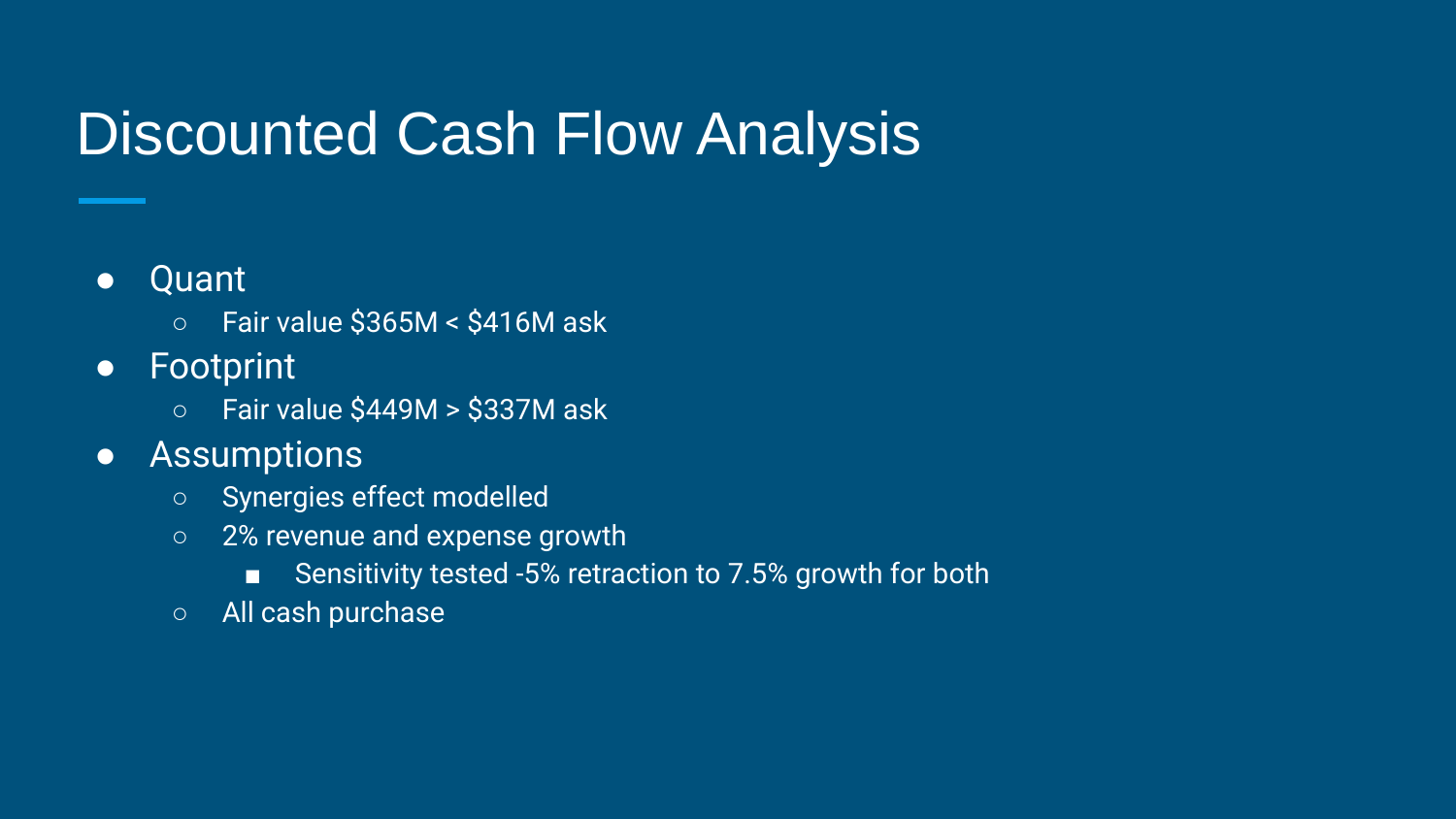

# Discounted Cash Flow Analysis
Quant
Fair value $365M < $416M ask
Footprint
Fair value $449M > $337M ask
Assumptions
Synergies effect modelled
2% revenue and expense growth
Sensitivity tested -5% retraction to 7.5% growth for both
All cash purchase